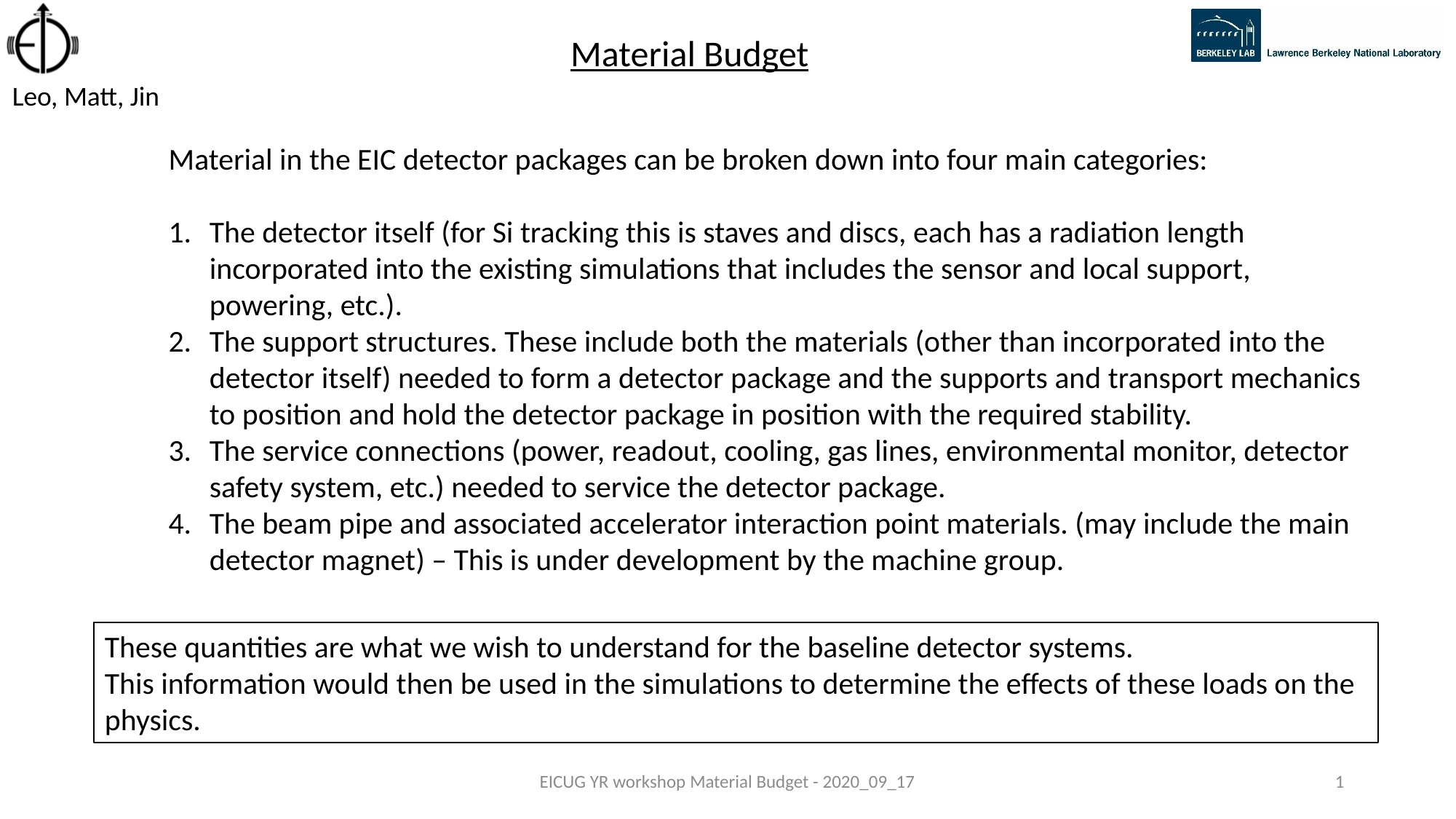

Material Budget
Leo, Matt, Jin
Material in the EIC detector packages can be broken down into four main categories:

The detector itself (for Si tracking this is staves and discs, each has a radiation length incorporated into the existing simulations that includes the sensor and local support, powering, etc.).
The support structures. These include both the materials (other than incorporated into the detector itself) needed to form a detector package and the supports and transport mechanics to position and hold the detector package in position with the required stability.
The service connections (power, readout, cooling, gas lines, environmental monitor, detector safety system, etc.) needed to service the detector package.
The beam pipe and associated accelerator interaction point materials. (may include the main detector magnet) – This is under development by the machine group.
These quantities are what we wish to understand for the baseline detector systems.
This information would then be used in the simulations to determine the effects of these loads on the physics.
EICUG YR workshop Material Budget - 2020_09_17
1